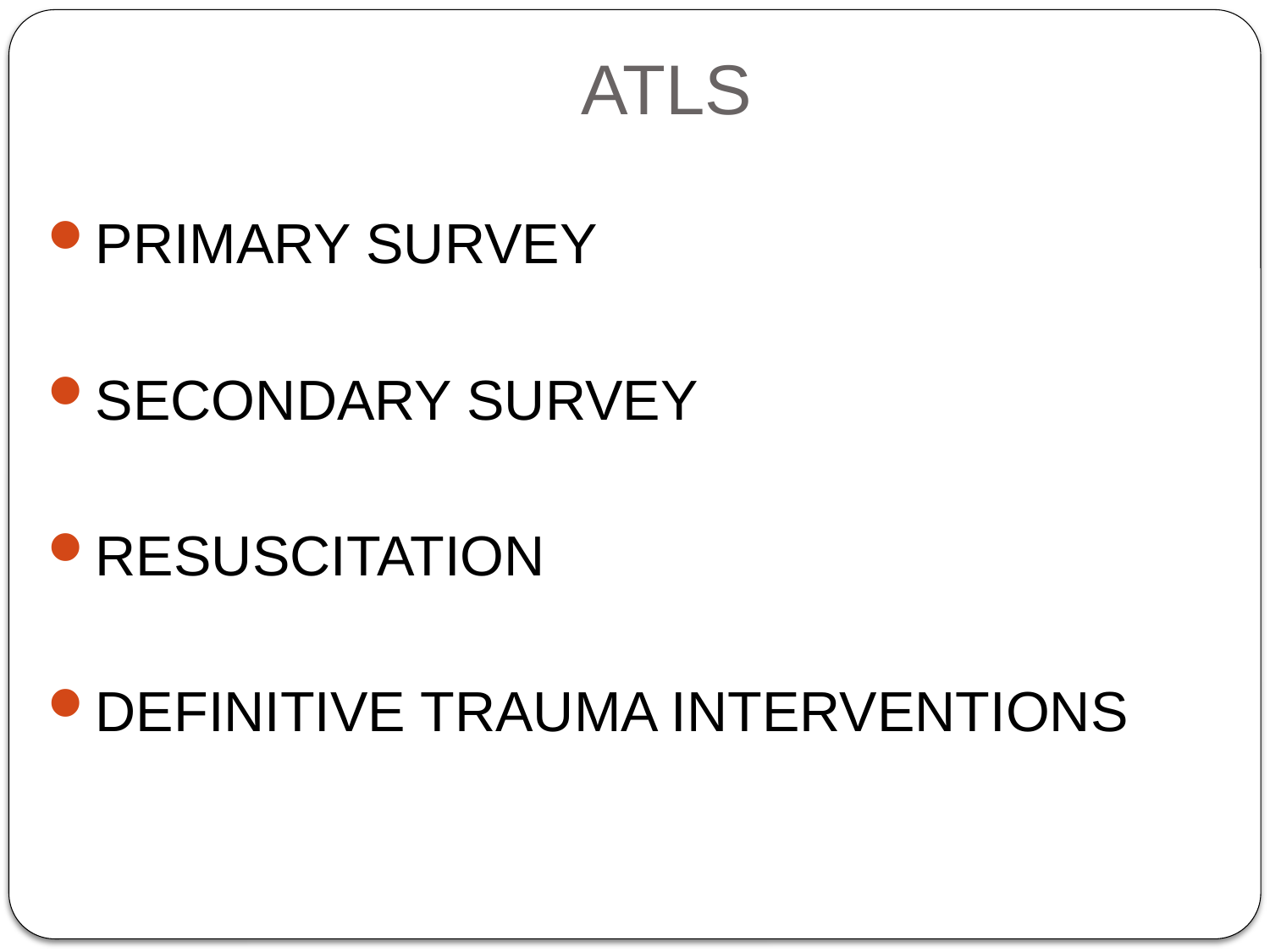

# ATLS
PRIMARY SURVEY

SECONDARY SURVEY

RESUSCITATION

DEFINITIVE TRAUMA INTERVENTIONS